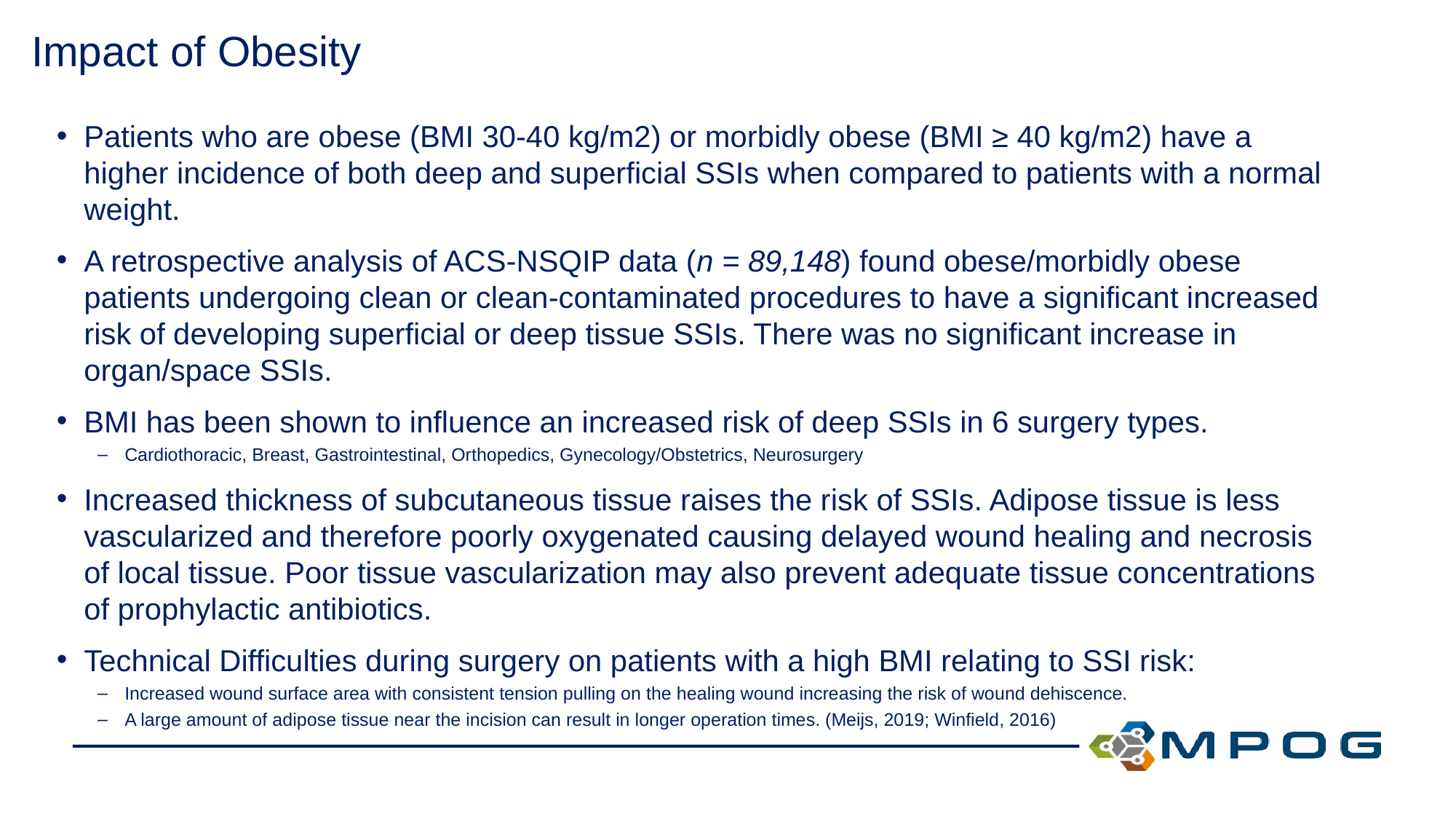

# Impact of Obesity
Patients who are obese (BMI 30-40 kg/m2) or morbidly obese (BMI ≥ 40 kg/m2) have a higher incidence of both deep and superficial SSIs when compared to patients with a normal weight.
A retrospective analysis of ACS-NSQIP data (n = 89,148) found obese/morbidly obese patients undergoing clean or clean-contaminated procedures to have a significant increased risk of developing superficial or deep tissue SSIs. There was no significant increase in organ/space SSIs.
BMI has been shown to influence an increased risk of deep SSIs in 6 surgery types.
Cardiothoracic, Breast, Gastrointestinal, Orthopedics, Gynecology/Obstetrics, Neurosurgery
Increased thickness of subcutaneous tissue raises the risk of SSIs. Adipose tissue is less vascularized and therefore poorly oxygenated causing delayed wound healing and necrosis of local tissue. Poor tissue vascularization may also prevent adequate tissue concentrations of prophylactic antibiotics.
Technical Difficulties during surgery on patients with a high BMI relating to SSI risk:
Increased wound surface area with consistent tension pulling on the healing wound increasing the risk of wound dehiscence.
A large amount of adipose tissue near the incision can result in longer operation times. (Meijs, 2019; Winfield, 2016)